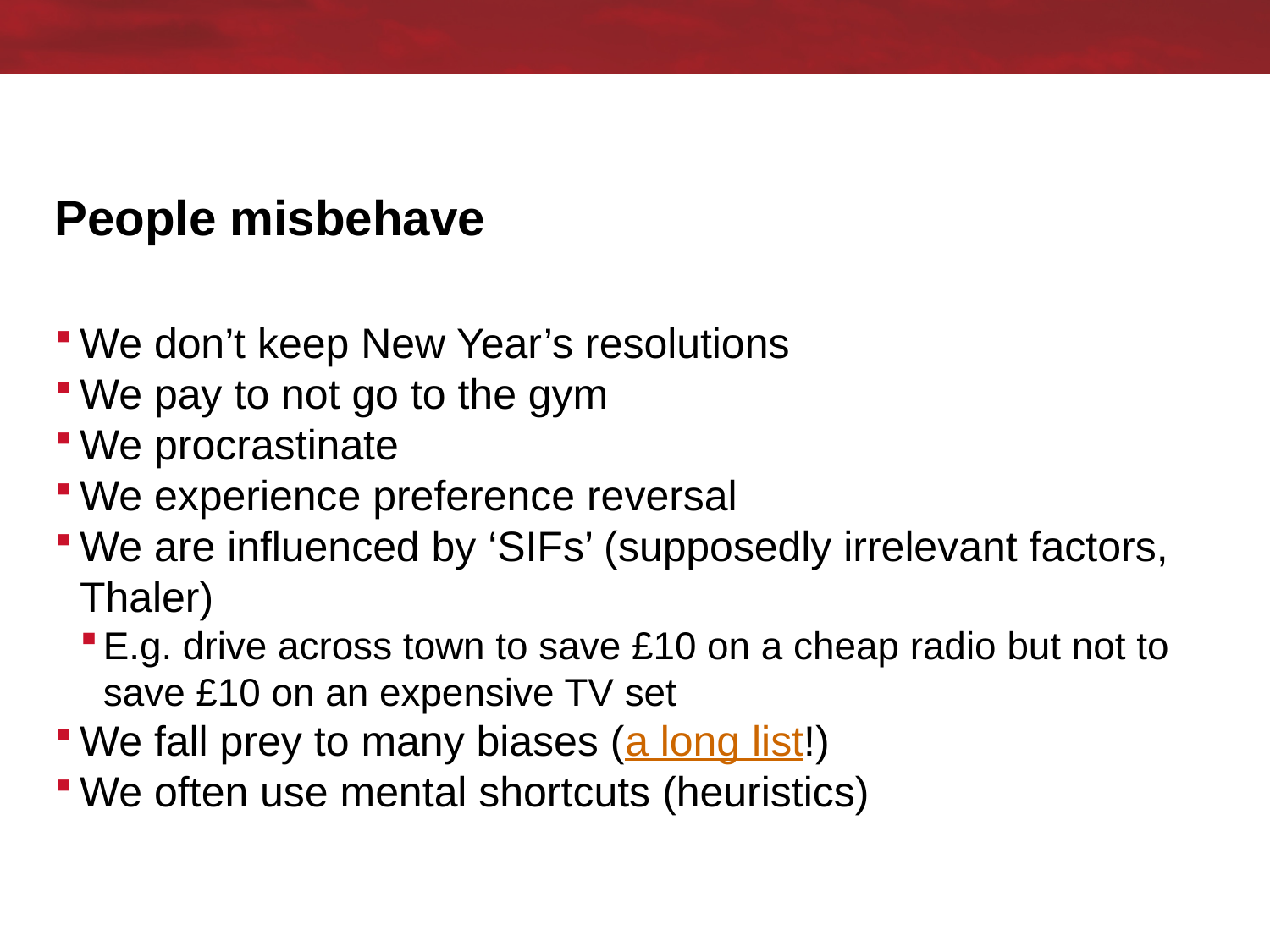

# People misbehave
We don’t keep New Year’s resolutions
We pay to not go to the gym
We procrastinate
We experience preference reversal
We are influenced by ‘SIFs’ (supposedly irrelevant factors, Thaler)
E.g. drive across town to save £10 on a cheap radio but not to save £10 on an expensive TV set
We fall prey to many biases (a long list!)
We often use mental shortcuts (heuristics)